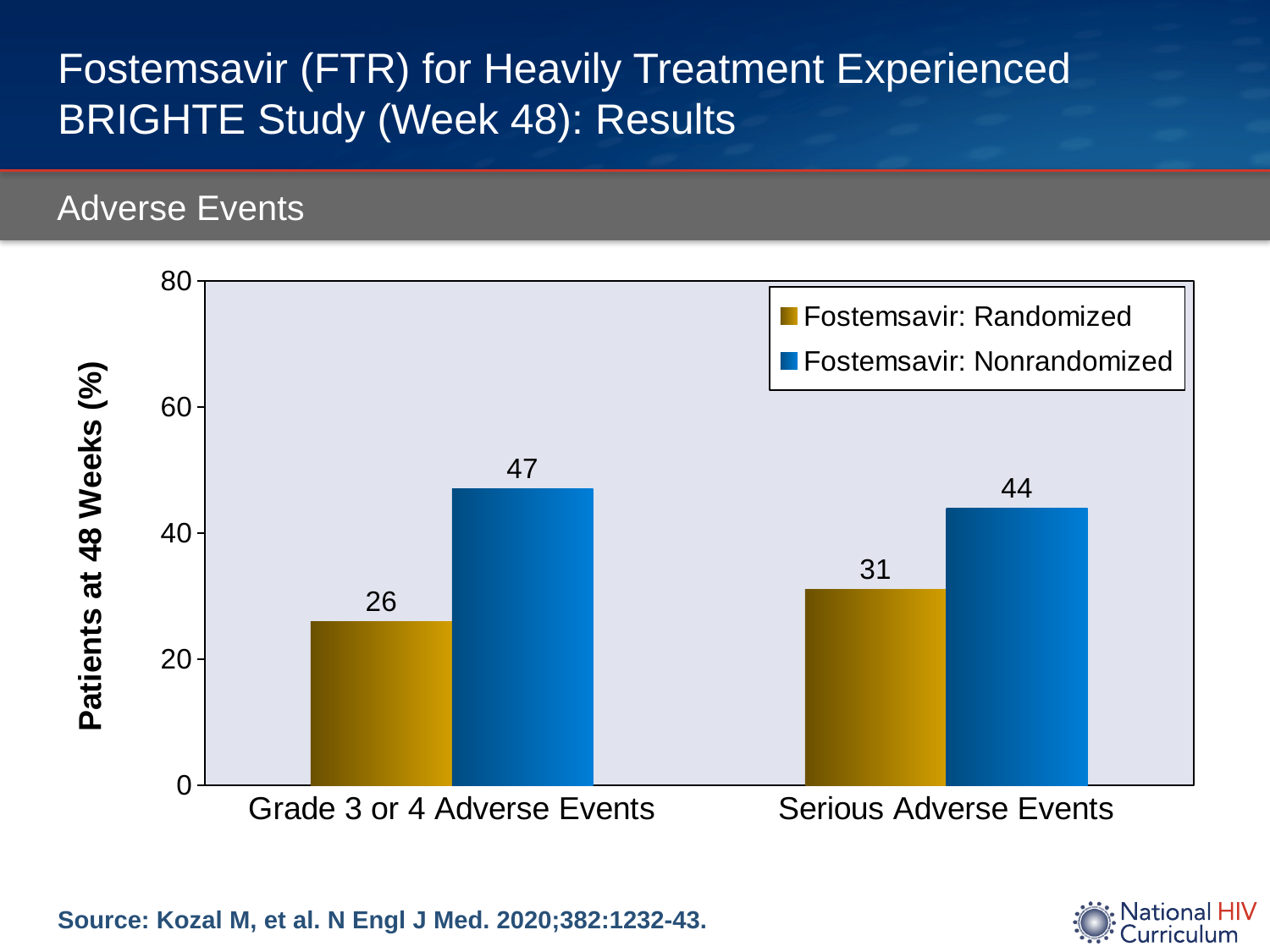

# Fostemsavir (FTR) for Heavily Treatment Experienced BRIGHTE Study (Week 48): Results
Adverse Events

### Chart

| Category | Fostemsavir: Randomized | Fostemsavir: Nonrandomized |
|---|---|---|
| Grade 3 or 4 Adverse Events | 26.0 | 47.0 |
| Serious Adverse Events | 31.0 | 44.0 |
Source: Kozal M, et al. N Engl J Med. 2020;382:1232-43.